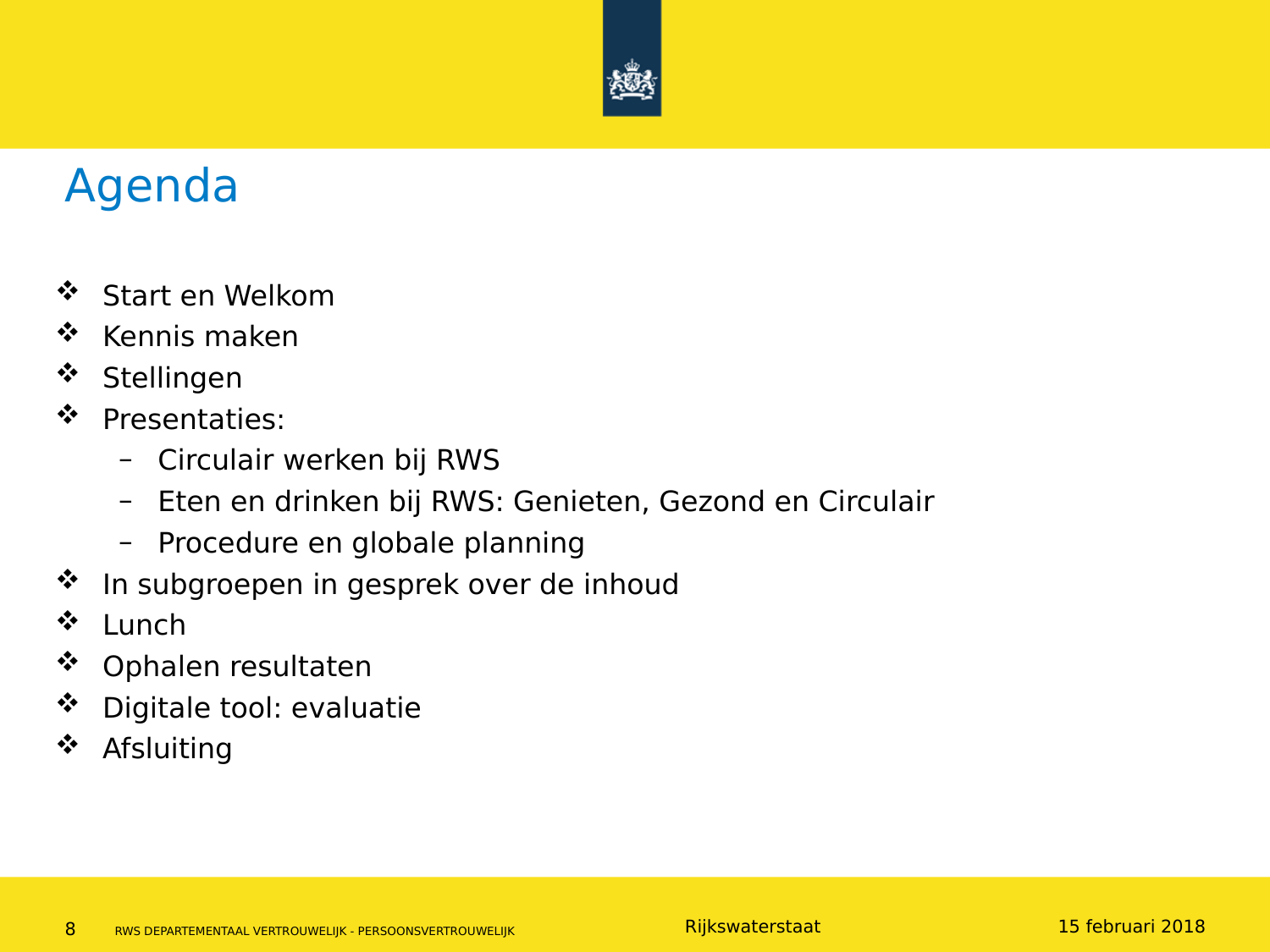

# Agenda

Start en Welkom
Kennis maken
Stellingen
Presentaties:
Circulair werken bij RWS
Eten en drinken bij RWS: Genieten, Gezond en Circulair
Procedure en globale planning
In subgroepen in gesprek over de inhoud
Lunch
Ophalen resultaten
Digitale tool: evaluatie
Afsluiting

15 februari 2018